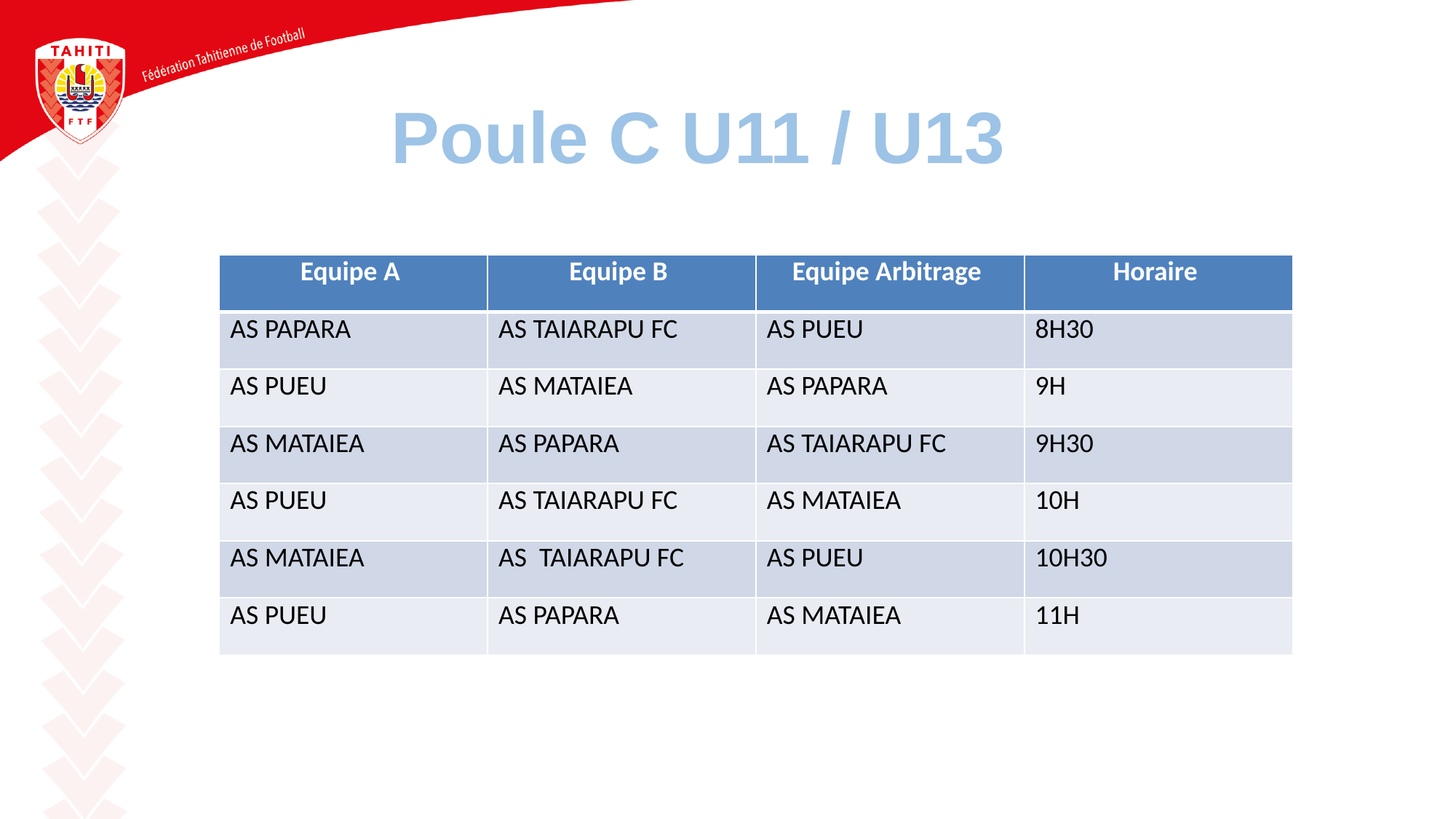

# Poule C U11 / U13
| Equipe A | Equipe B | Equipe Arbitrage | Horaire |
| --- | --- | --- | --- |
| AS PAPARA | AS TAIARAPU FC | AS PUEU | 8H30 |
| AS PUEU | AS MATAIEA | AS PAPARA | 9H |
| AS MATAIEA | AS PAPARA | AS TAIARAPU FC | 9H30 |
| AS PUEU | AS TAIARAPU FC | AS MATAIEA | 10H |
| AS MATAIEA | AS TAIARAPU FC | AS PUEU | 10H30 |
| AS PUEU | AS PAPARA | AS MATAIEA | 11H |